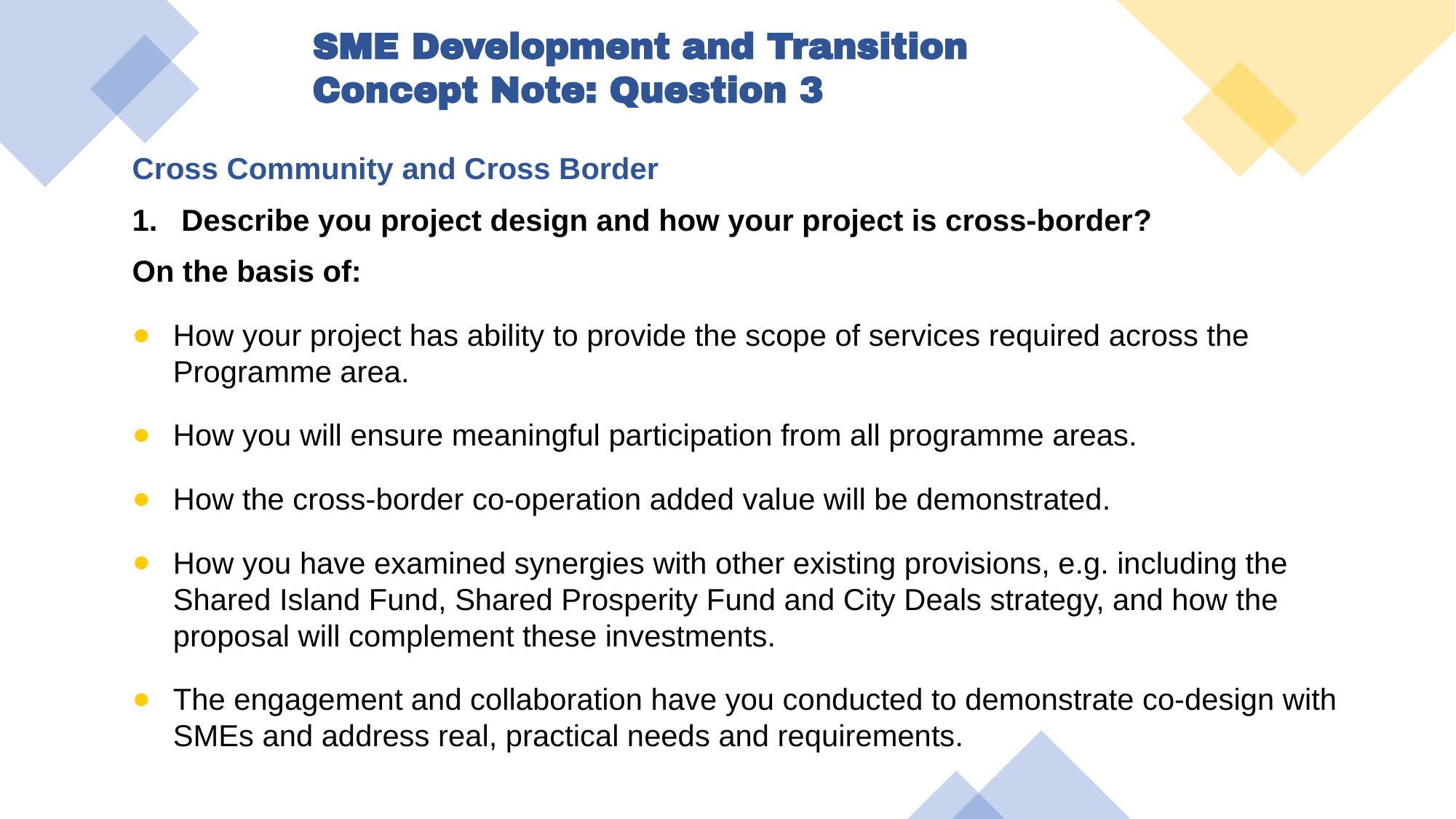

SME Development and Transition
Concept Note: Question 3

Cross Community and Cross Border
 Describe you project design and how your project is cross-border?
On the basis of:
How your project has ability to provide the scope of services required across the Programme area.
How you will ensure meaningful participation from all programme areas.
How the cross-border co-operation added value will be demonstrated.
How you have examined synergies with other existing provisions, e.g. including the Shared Island Fund, Shared Prosperity Fund and City Deals strategy, and how the proposal will complement these investments.
The engagement and collaboration have you conducted to demonstrate co-design with SMEs and address real, practical needs and requirements.